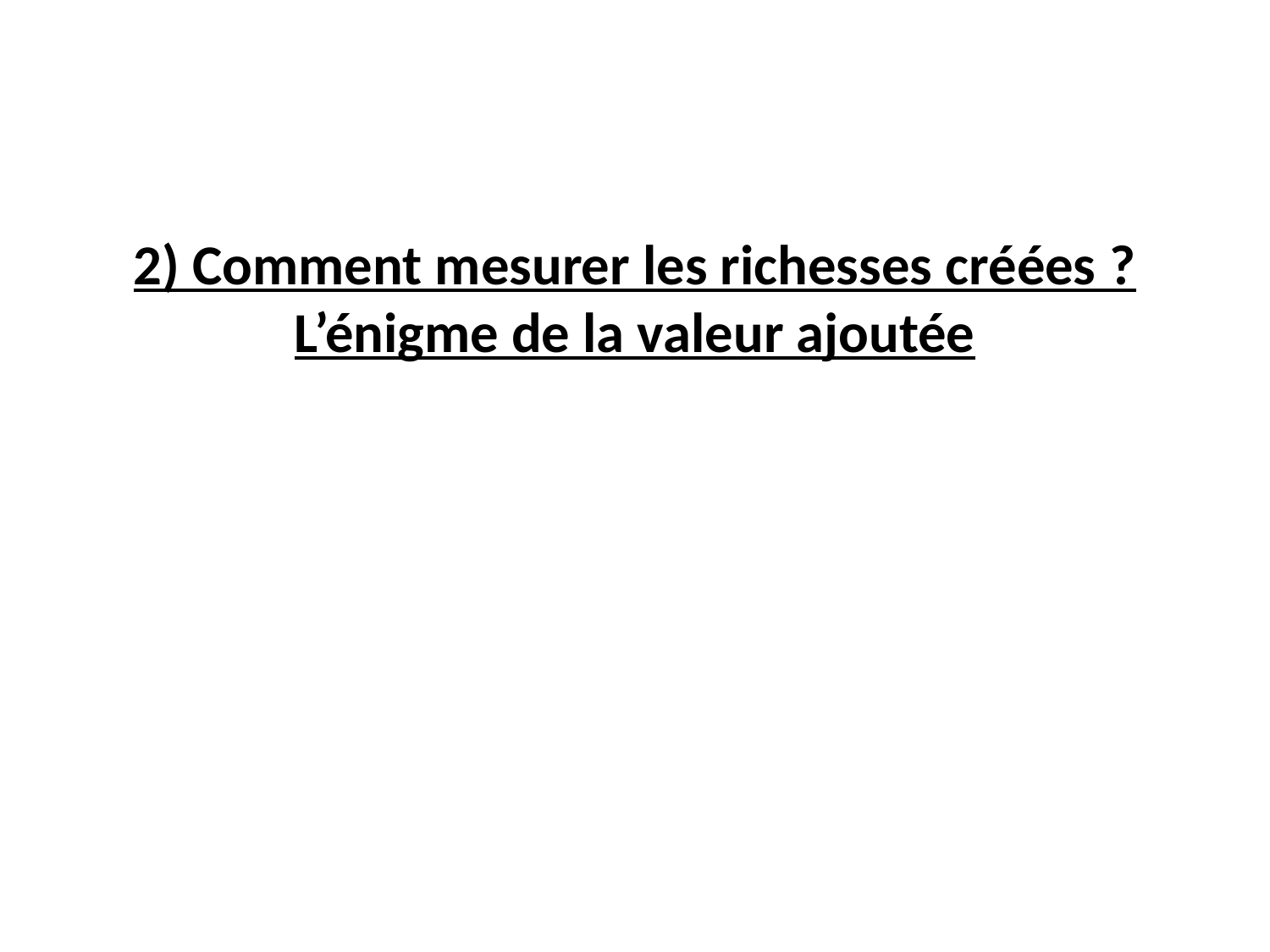

#
2) Comment mesurer les richesses créées ? L’énigme de la valeur ajoutée